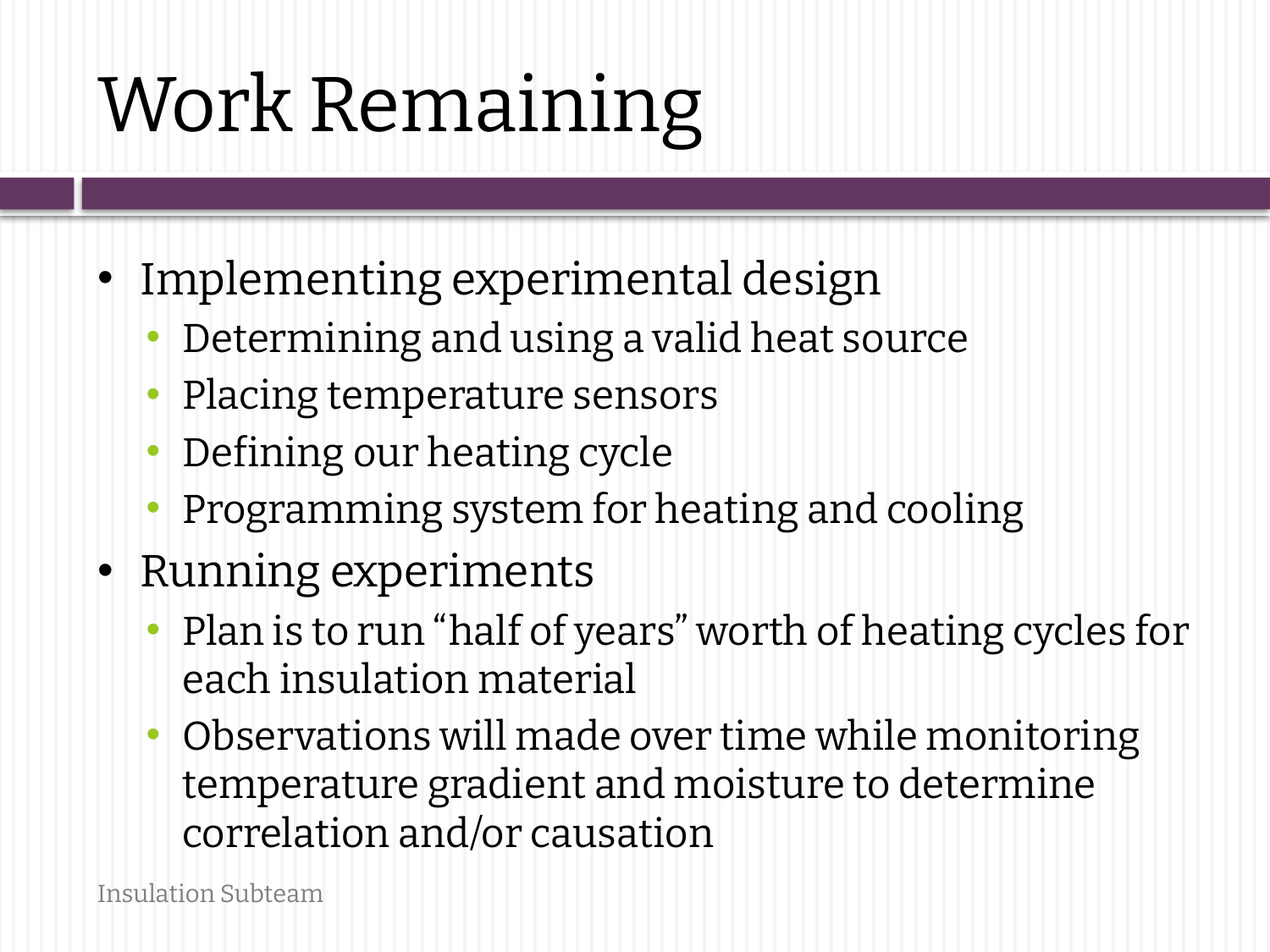

# Work Remaining
Implementing experimental design
Determining and using a valid heat source
Placing temperature sensors
Defining our heating cycle
Programming system for heating and cooling
Running experiments
Plan is to run “half of years” worth of heating cycles for each insulation material
Observations will made over time while monitoring temperature gradient and moisture to determine correlation and/or causation
Insulation Subteam